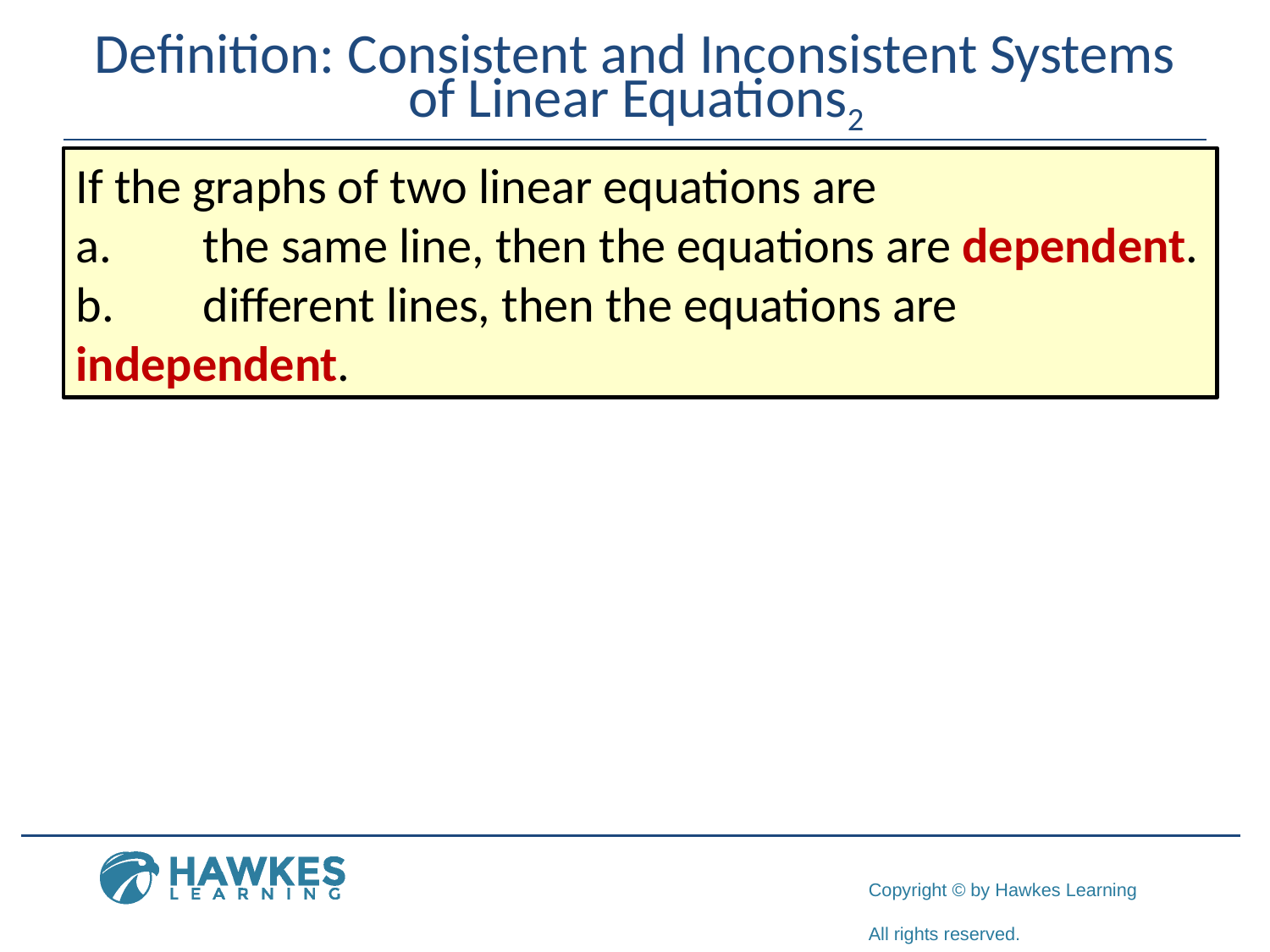

Definition: Consistent and Inconsistent Systems of Linear Equations2
If the graphs of two linear equations are
a.	the same line, then the equations are dependent.
b.	different lines, then the equations are independent.